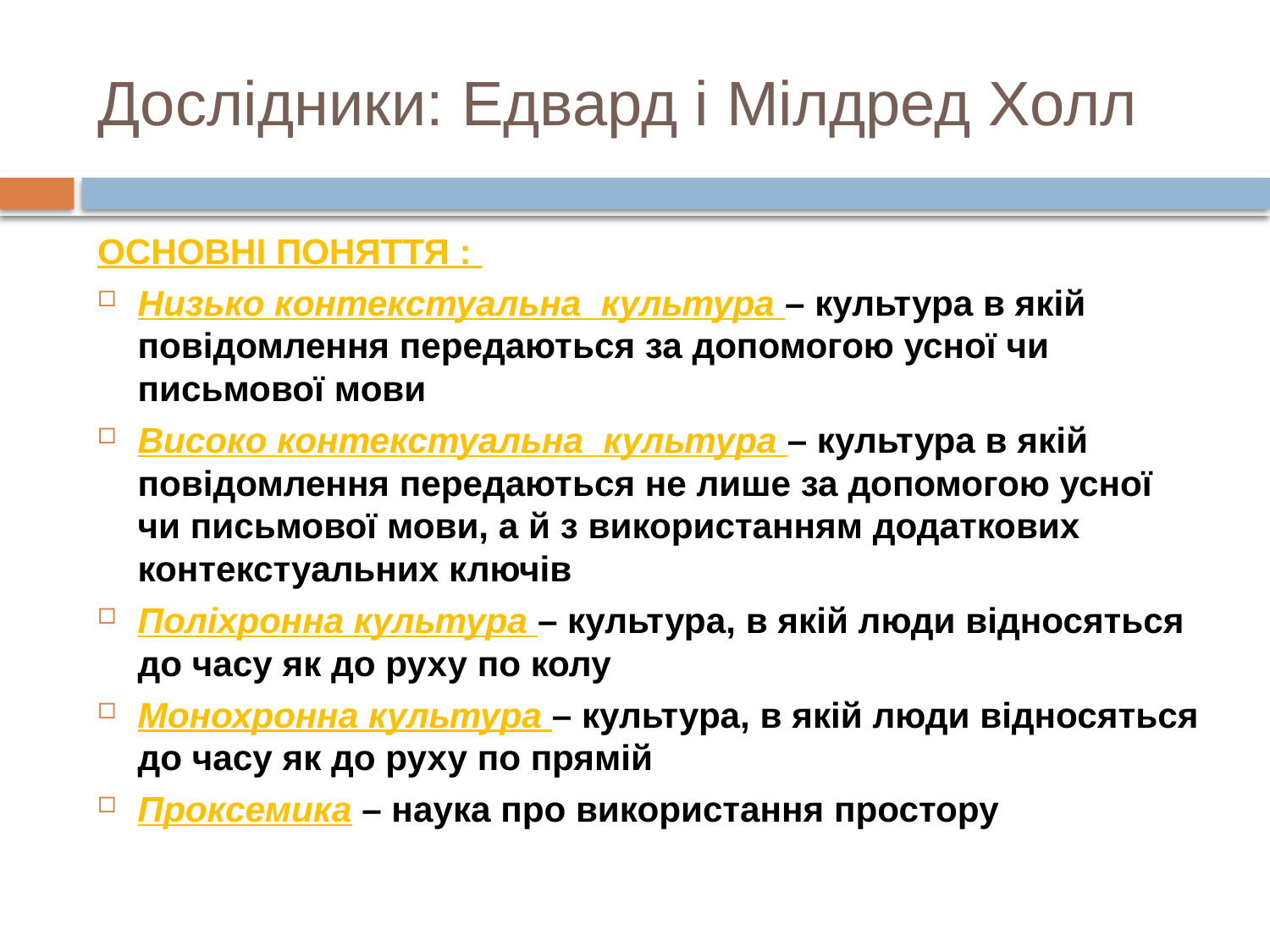

# Дослідники: Едвард і Мілдред Холл
ОСНОВНІ ПОНЯТТЯ :
Низько контекстуальна  культура – культура в якій повідомлення передаються за допомогою усної чи письмової мови
Високо контекстуальна  культура – культура в якій повідомлення передаються не лише за допомогою усної чи письмової мови, а й з використанням додаткових контекстуальних ключів
Поліхронна культура – культура, в якій люди відносяться до часу як до руху по колу
Монохронна культура – культура, в якій люди відносяться до часу як до руху по прямій
Проксемика – наука про використання простору